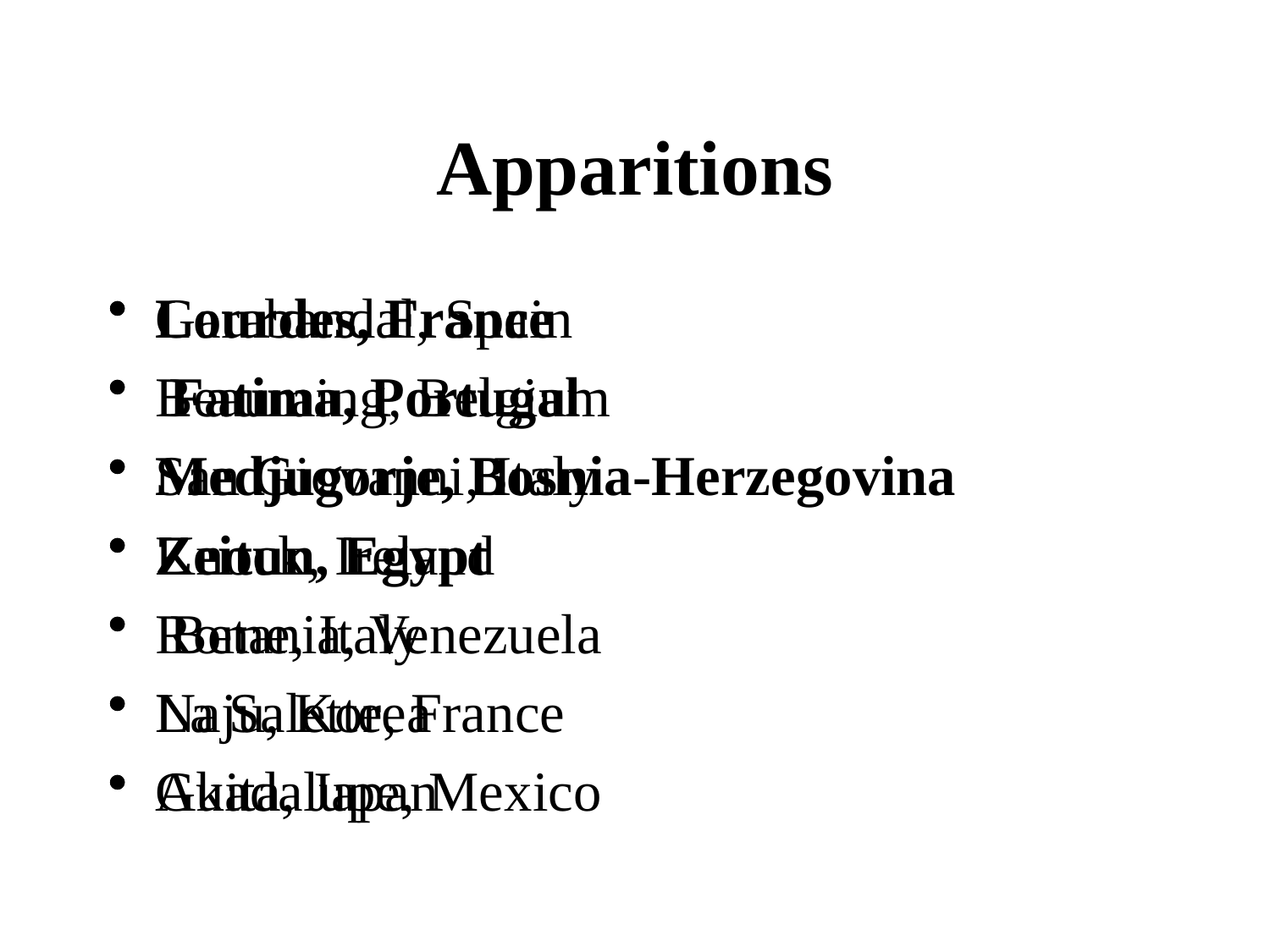

# Apparitions
Lourdes, France
 Fatima, Portugal
Medjugorje, Bosnia-Herzegovina
Zeitun, Egypt
 Betania, Venezuela
Naju, Korea
Akita, Japan

Garabandal, Spain
Beauraing, Belgium
San Giovanni, Italy
Knock, Ireland
Rome, Italy
La Salette, France
Guadalupe, Mexico